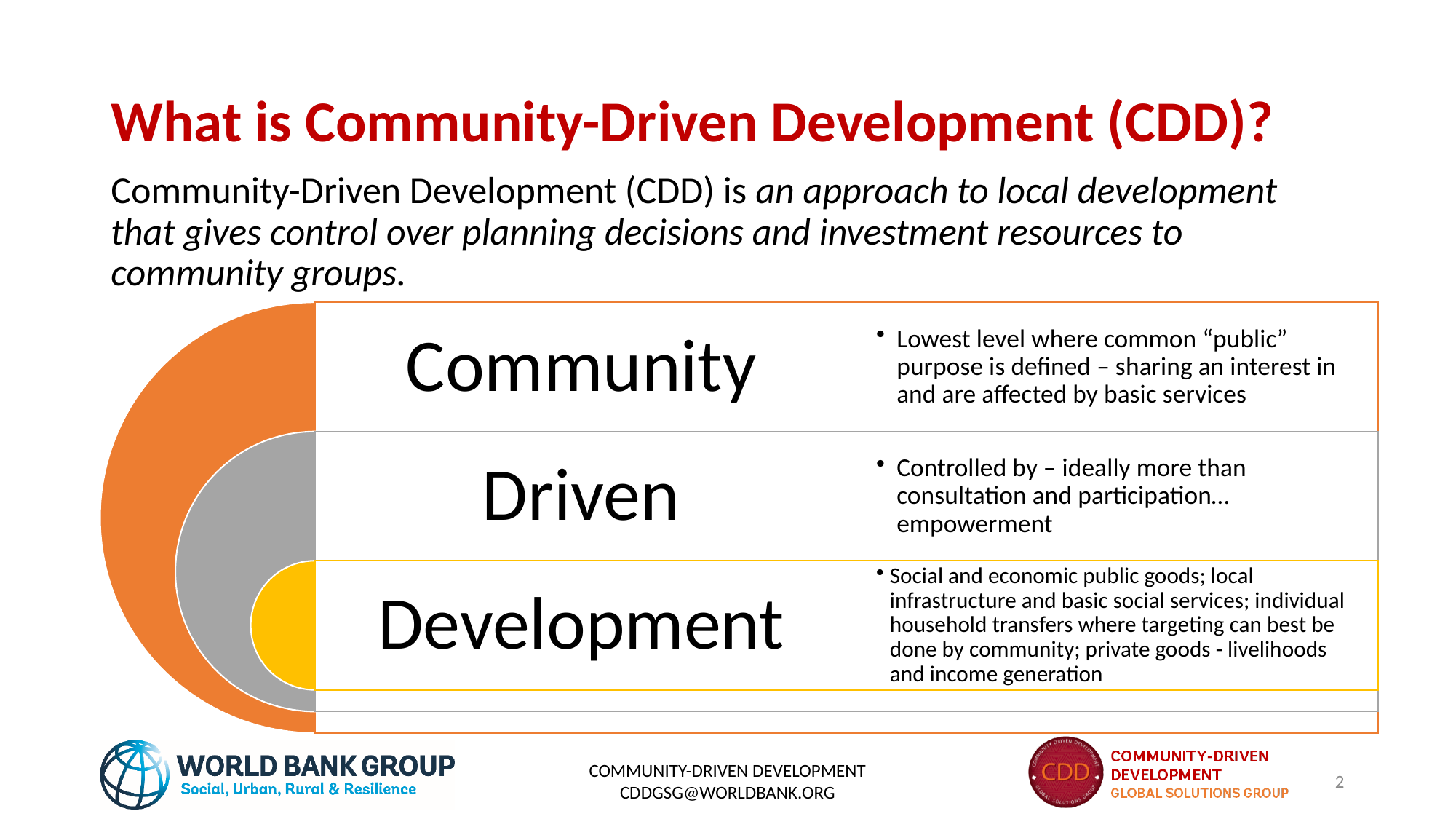

# What is Community-Driven Development (CDD)?
Community-Driven Development (CDD) is an approach to local development that gives control over planning decisions and investment resources to community groups.

Community
Driven
Development
Lowest level where common “public” purpose is defined – sharing an interest in and are affected by basic services
Controlled by – ideally more than consultation and participation… empowerment
Social and economic public goods; local infrastructure and basic social services; individual household transfers where targeting can best be done by community; private goods - livelihoods and income generation
COMMUNITY-DRIVEN DEVELOPMENT CDDGSG@WORLDBANK.ORG
2